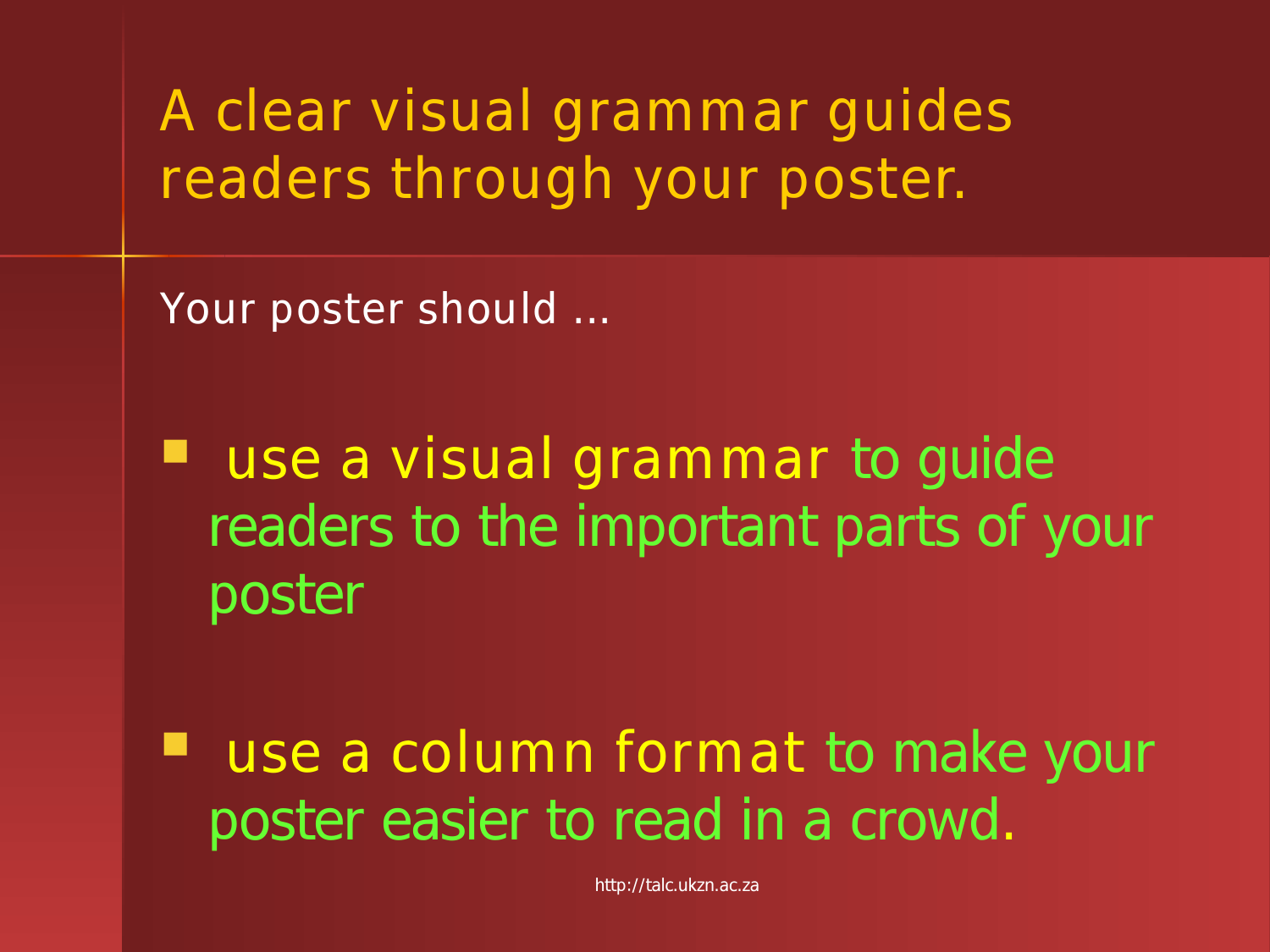

# A clear visual grammar guides readers through your poster.
Your poster should ...

 use a visual grammar to guide readers to the important parts of your poster

 use a column format to make your poster easier to read in a crowd.
http://talc.ukzn.ac.za